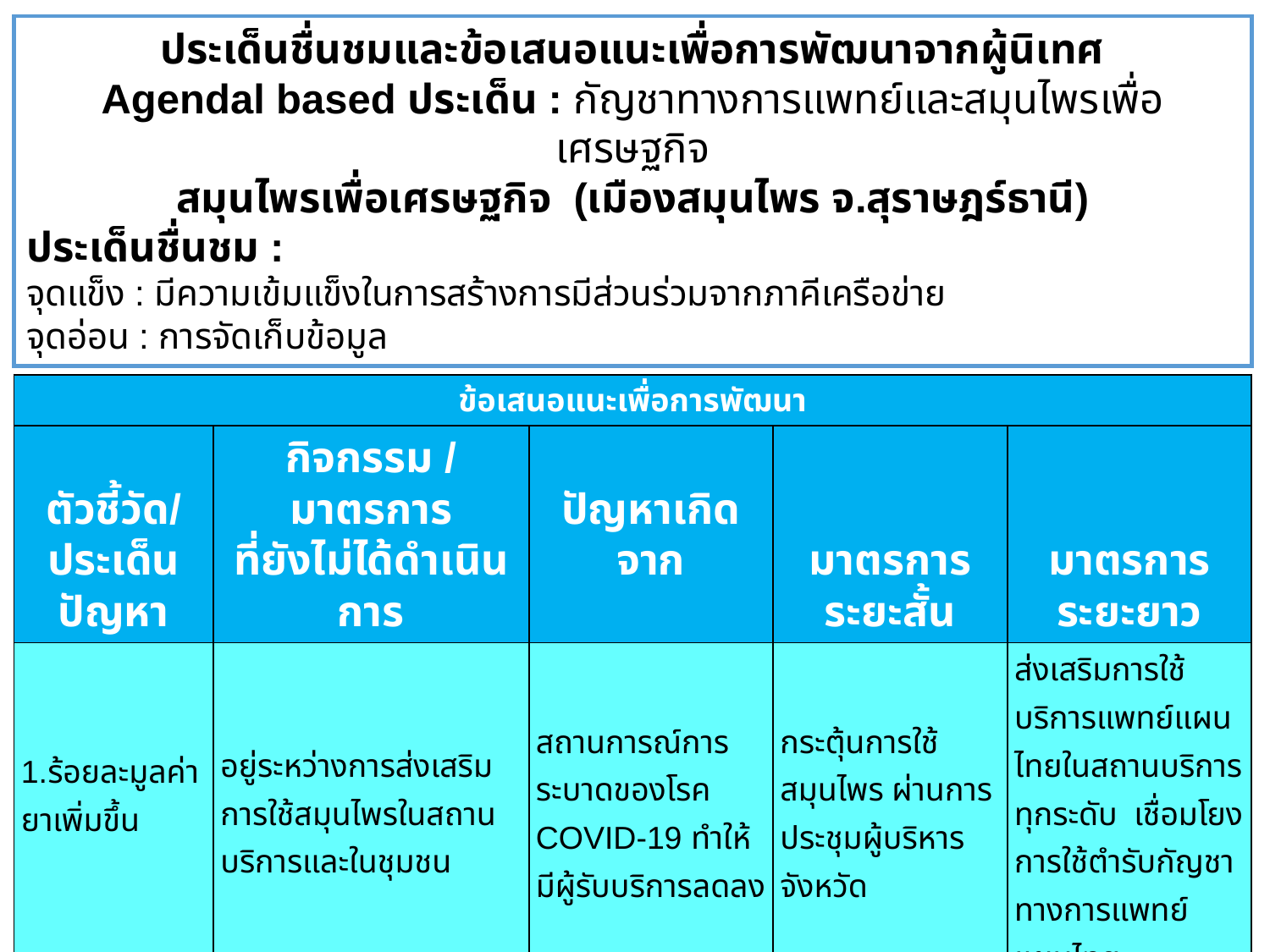

ประเด็นชื่นชมและข้อเสนอแนะเพื่อการพัฒนาจากผู้นิเทศ
Agendal based ประเด็น : กัญชาทางการแพทย์และสมุนไพรเพื่อเศรษฐกิจ
สมุนไพรเพื่อเศรษฐกิจ  (เมืองสมุนไพร จ.สุราษฎร์ธานี)
ประเด็นชื่นชม :
จุดแข็ง : มีความเข้มแข็งในการสร้างการมีส่วนร่วมจากภาคีเครือข่าย
จุดอ่อน : การจัดเก็บข้อมูล

| ข้อเสนอแนะเพื่อการพัฒนา |  |  |  |  |
| --- | --- | --- | --- | --- |
| ตัวชี้วัด/ ประเด็นปัญหา | กิจกรรม / มาตรการ ที่ยังไม่ได้ดำเนินการ | ปัญหาเกิดจาก | มาตรการ ระยะสั้น | มาตรการ ระยะยาว |
| 1.ร้อยละมูลค่ายาเพิ่มขึ้น | อยู่ระหว่างการส่งเสริมการใช้สมุนไพรในสถานบริการและในชุมชน | สถานการณ์การระบาดของโรค COVID-19 ทำให้มีผู้รับบริการลดลง | กระตุ้นการใช้สมุนไพร ผ่านการประชุมผู้บริหารจังหวัด | ส่งเสริมการใช้บริการแพทย์แผนไทยในสถานบริการทุกระดับ เชื่อมโยงการใช้ตำรับกัญชาทางการแพทย์แผนไทย |
| 2. ร้อยละของจำนวนนักท่องเที่ยวในเส้นทางการท่องเที่ยวเพิ่มขึ้น | การเก็บข้อมูลจำนวนนักท่องเที่ยวร่วมกับการท่องเที่ยวจังหวัดยังไม่สมบูรณ์ | สสจ.ได้บูรณาการในการประชุม คกก.เมืองสมุนไพรระดับจังหวัดแล้ว แต่รอการพัฒนาระบบของการท่องเที่ยว | 1ติดตามผ่าน คกก.เมืองสมุนไพร เดือนพฤษภาคม 2.อบรมคนเล่าเรื่อง และอบรมนวด 330 ชม.ประชาสัมพันธ์เส้นทางคลองร้อยสาย | 1.เชื่อมโยงแหล่งปลูกกัญชากับการท่องเที่ยวเชิงสุขภาพ/ 2.พัฒนาระบบจัดเก็บข้อมูลร่วมกับกรมแพทย์แผนไทยฯในภาพรวมประเทศ |